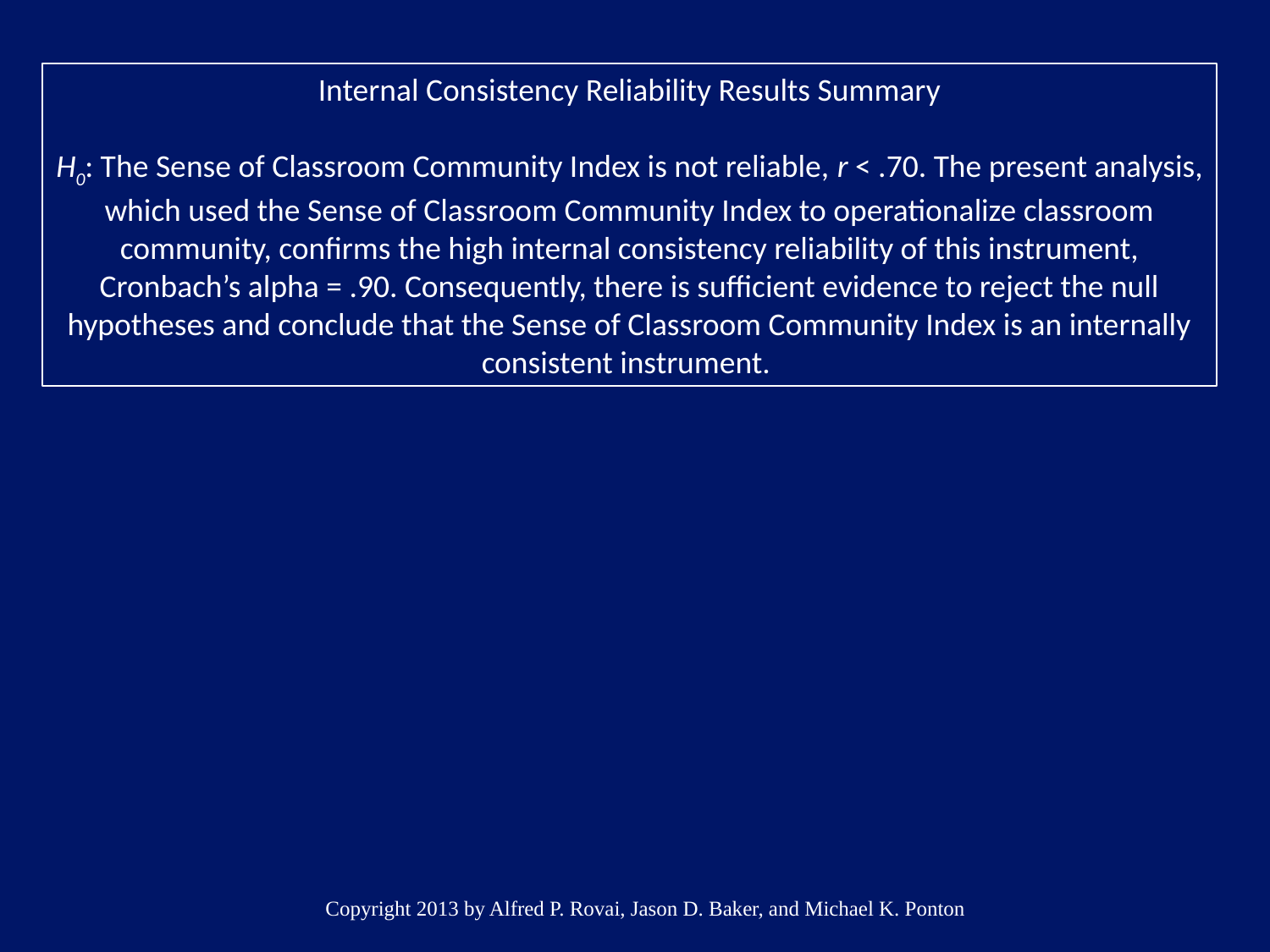

Internal Consistency Reliability Results Summary

H0: The Sense of Classroom Community Index is not reliable, r < .70. The present analysis, which used the Sense of Classroom Community Index to operationalize classroom community, confirms the high internal consistency reliability of this instrument, Cronbach’s alpha = .90. Consequently, there is sufficient evidence to reject the null hypotheses and conclude that the Sense of Classroom Community Index is an internally consistent instrument.
Copyright 2013 by Alfred P. Rovai, Jason D. Baker, and Michael K. Ponton